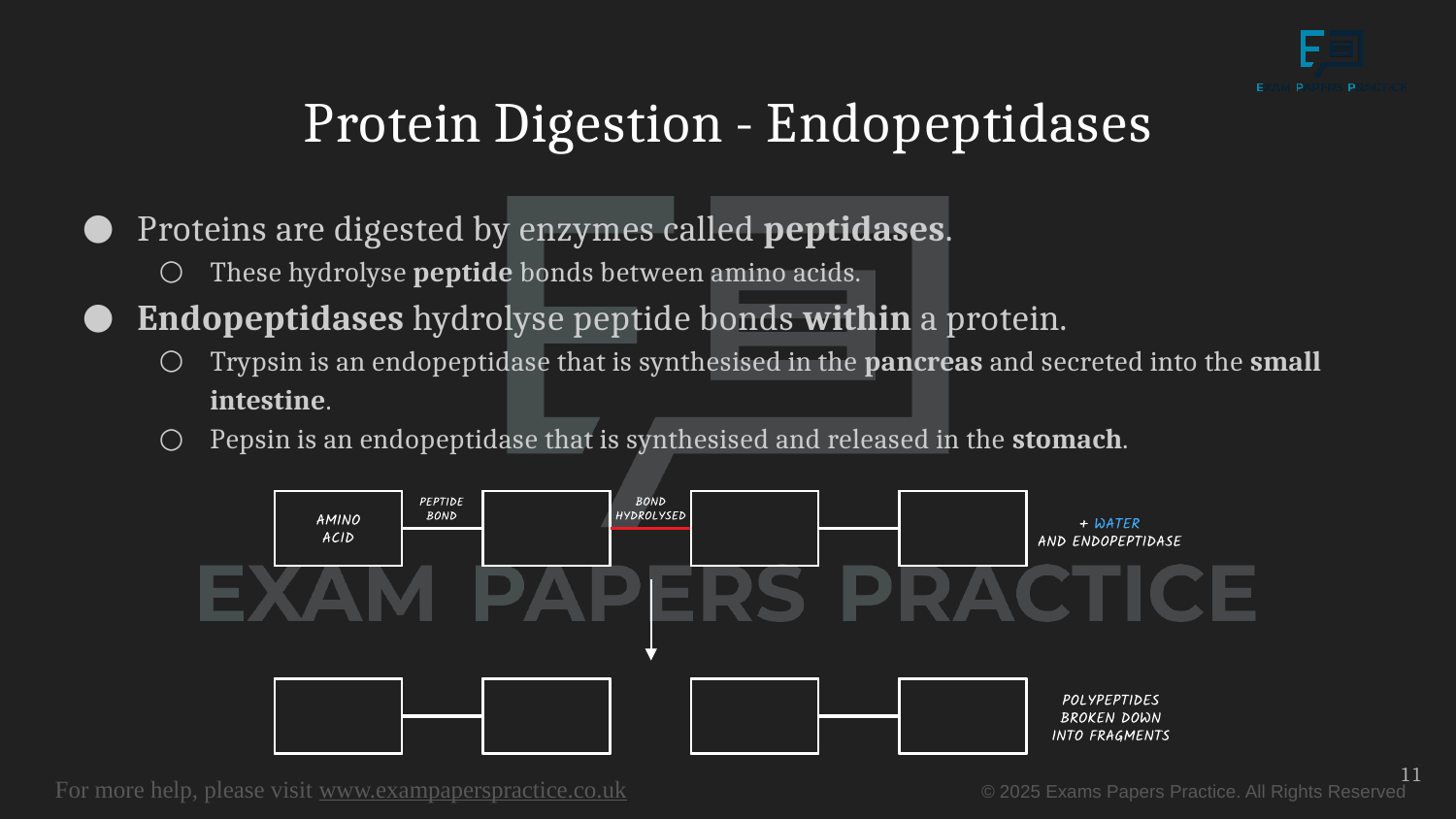

# Protein Digestion - Endopeptidases

Proteins are digested by enzymes called peptidases.
These hydrolyse peptide bonds between amino acids.
Endopeptidases hydrolyse peptide bonds within a protein.
Trypsin is an endopeptidase that is synthesised in the pancreas and secreted into the small intestine.
Pepsin is an endopeptidase that is synthesised and released in the stomach.

11